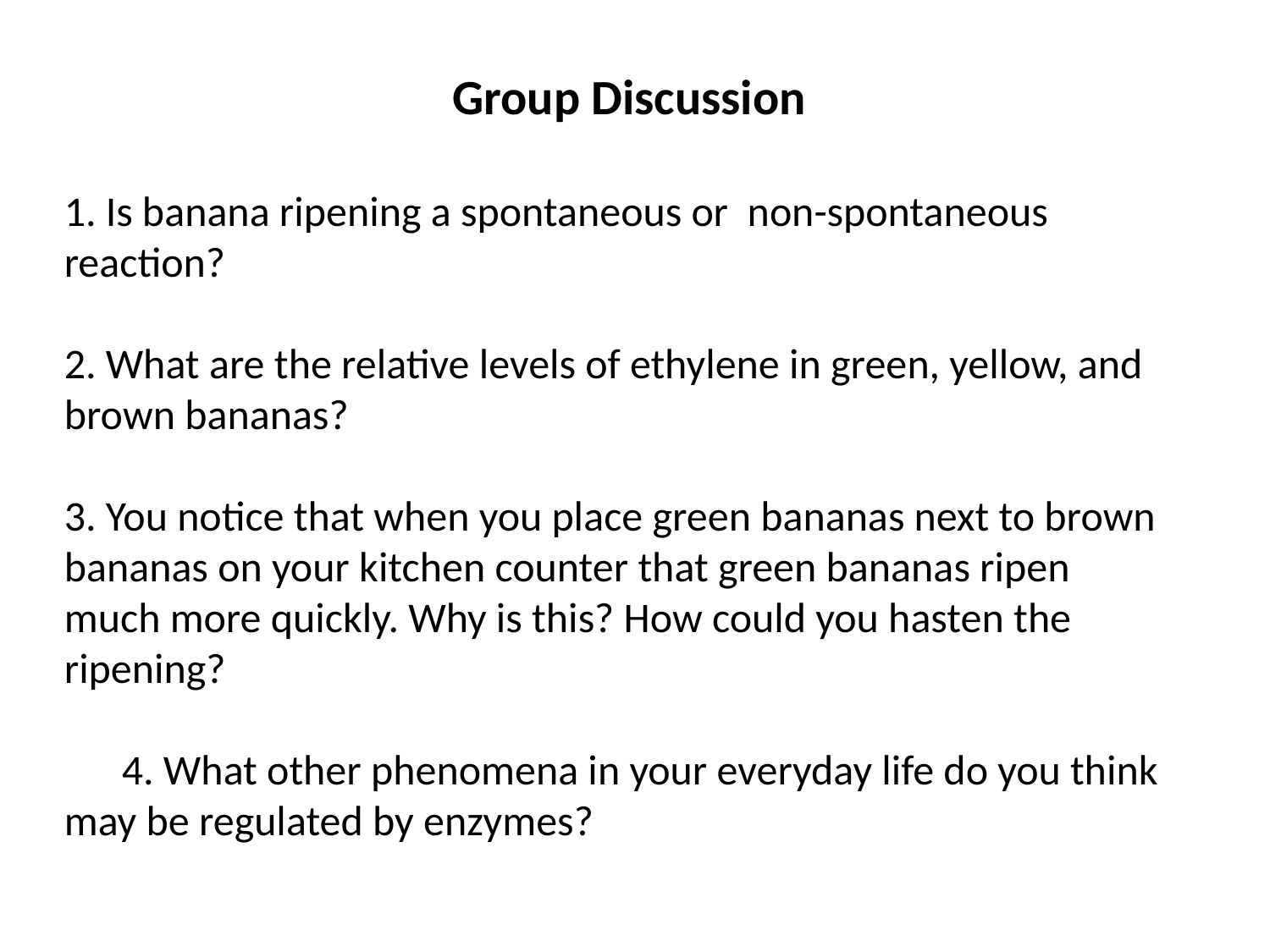

Group Discussion
1. Is banana ripening a spontaneous or  non-spontaneous reaction?

2. What are the relative levels of ethylene in green, yellow, and brown bananas?

3. You notice that when you place green bananas next to brown bananas on your kitchen counter that green bananas ripen much more quickly. Why is this? How could you hasten the ripening?

4. What other phenomena in your everyday life do you think may be regulated by enzymes?